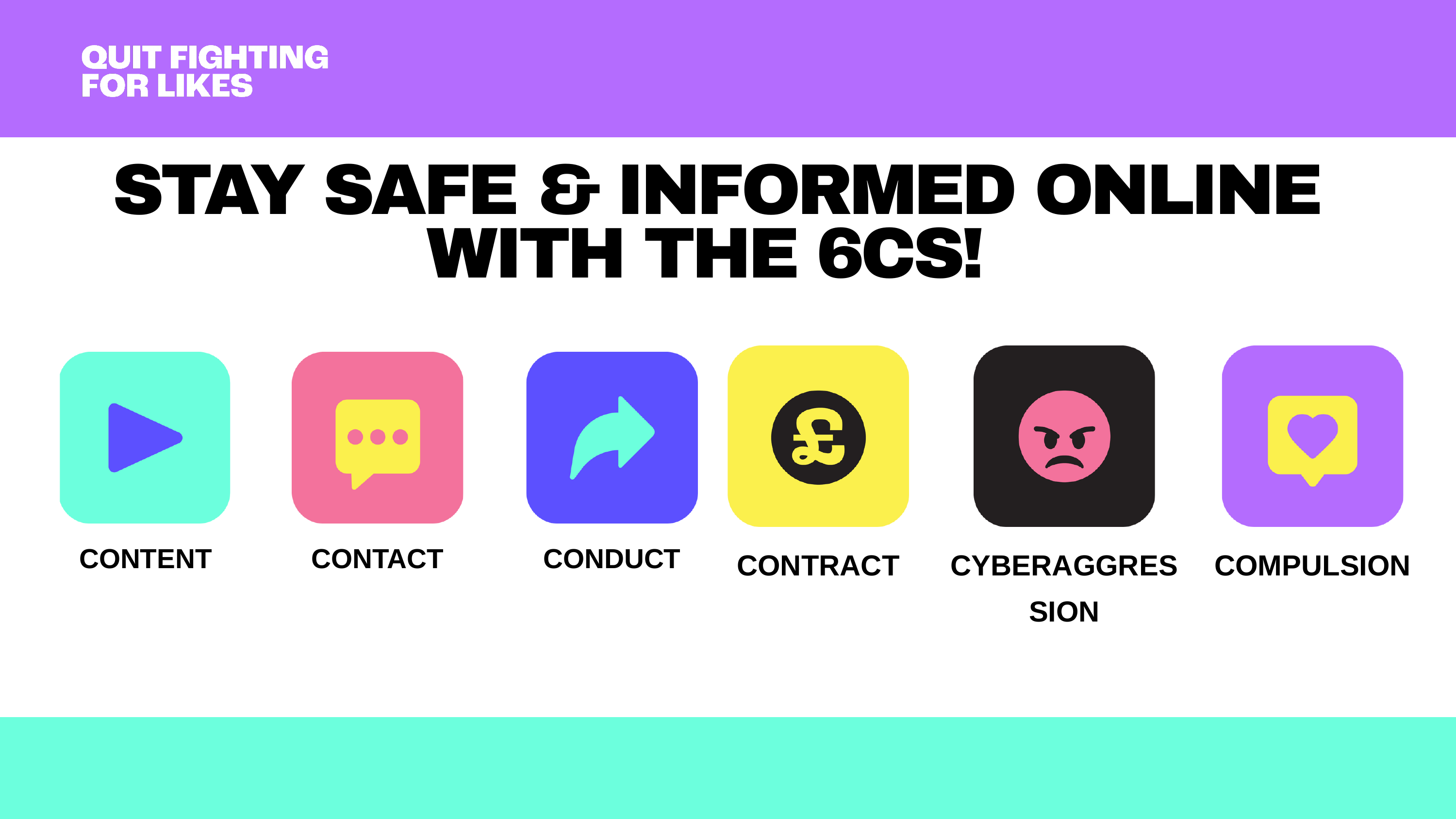

STAY SAFE & INFORMED ONLINE WITH THE 6CS!

CONTRACT
CYBERAGGRESSION
COMPULSION

CONTENT
CONTACT
CONDUCT